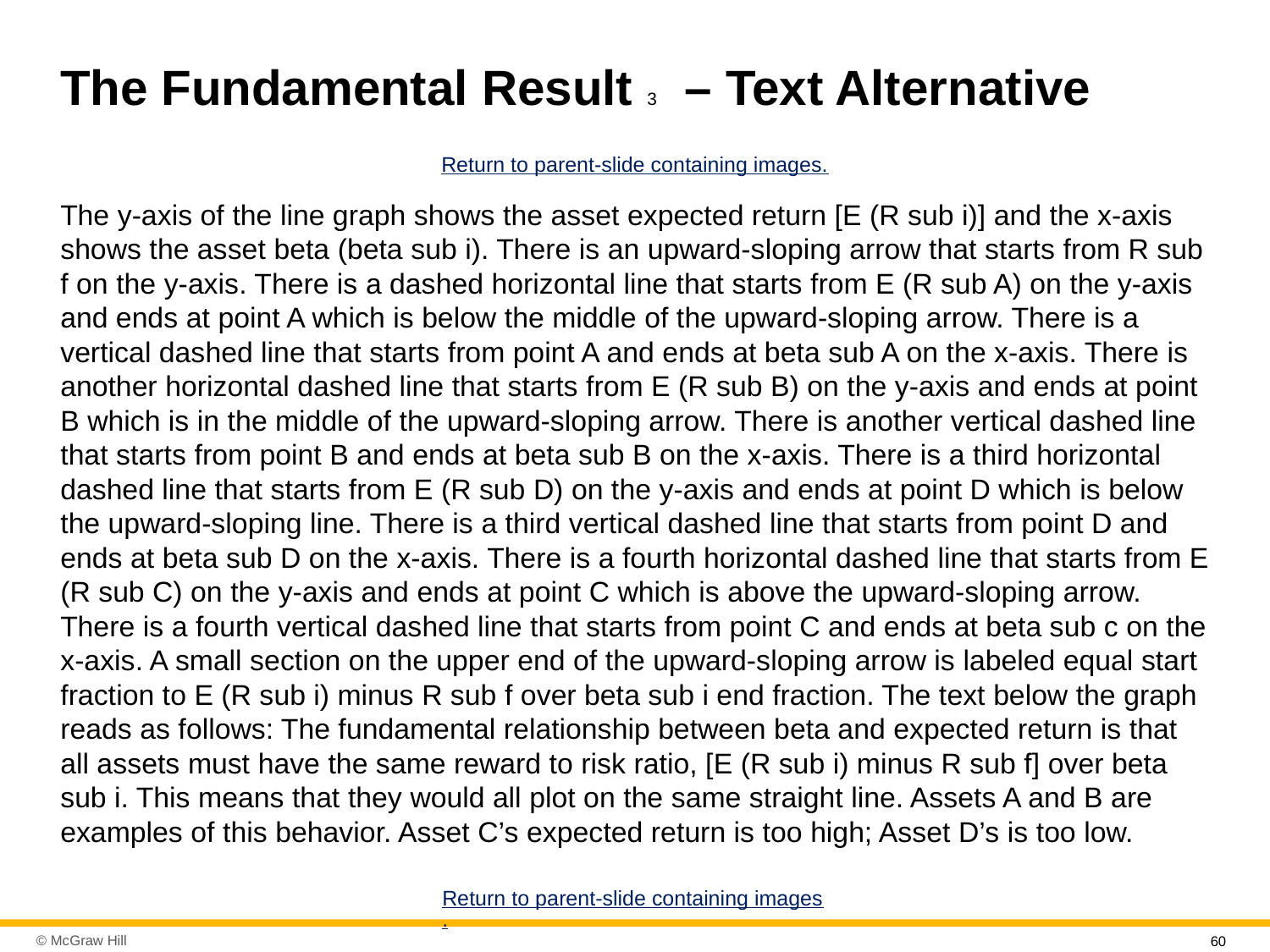

# The Fundamental Result 3  – Text Alternative
Return to parent-slide containing images.
The y-axis of the line graph shows the asset expected return [E (R sub i)] and the x-axis shows the asset beta (beta sub i). There is an upward-sloping arrow that starts from R sub f on the y-axis. There is a dashed horizontal line that starts from E (R sub A) on the y-axis and ends at point A which is below the middle of the upward-sloping arrow. There is a vertical dashed line that starts from point A and ends at beta sub A on the x-axis. There is another horizontal dashed line that starts from E (R sub B) on the y-axis and ends at point B which is in the middle of the upward-sloping arrow. There is another vertical dashed line that starts from point B and ends at beta sub B on the x-axis. There is a third horizontal dashed line that starts from E (R sub D) on the y-axis and ends at point D which is below the upward-sloping line. There is a third vertical dashed line that starts from point D and ends at beta sub D on the x-axis. There is a fourth horizontal dashed line that starts from E (R sub C) on the y-axis and ends at point C which is above the upward-sloping arrow. There is a fourth vertical dashed line that starts from point C and ends at beta sub c on the x-axis. A small section on the upper end of the upward-sloping arrow is labeled equal start fraction to E (R sub i) minus R sub f over beta sub i end fraction. The text below the graph reads as follows: The fundamental relationship between beta and expected return is that all assets must have the same reward to risk ratio, [E (R sub i) minus R sub f] over beta sub i. This means that they would all plot on the same straight line. Assets A and B are examples of this behavior. Asset C’s expected return is too high; Asset D’s is too low.
Return to parent-slide containing images.
60